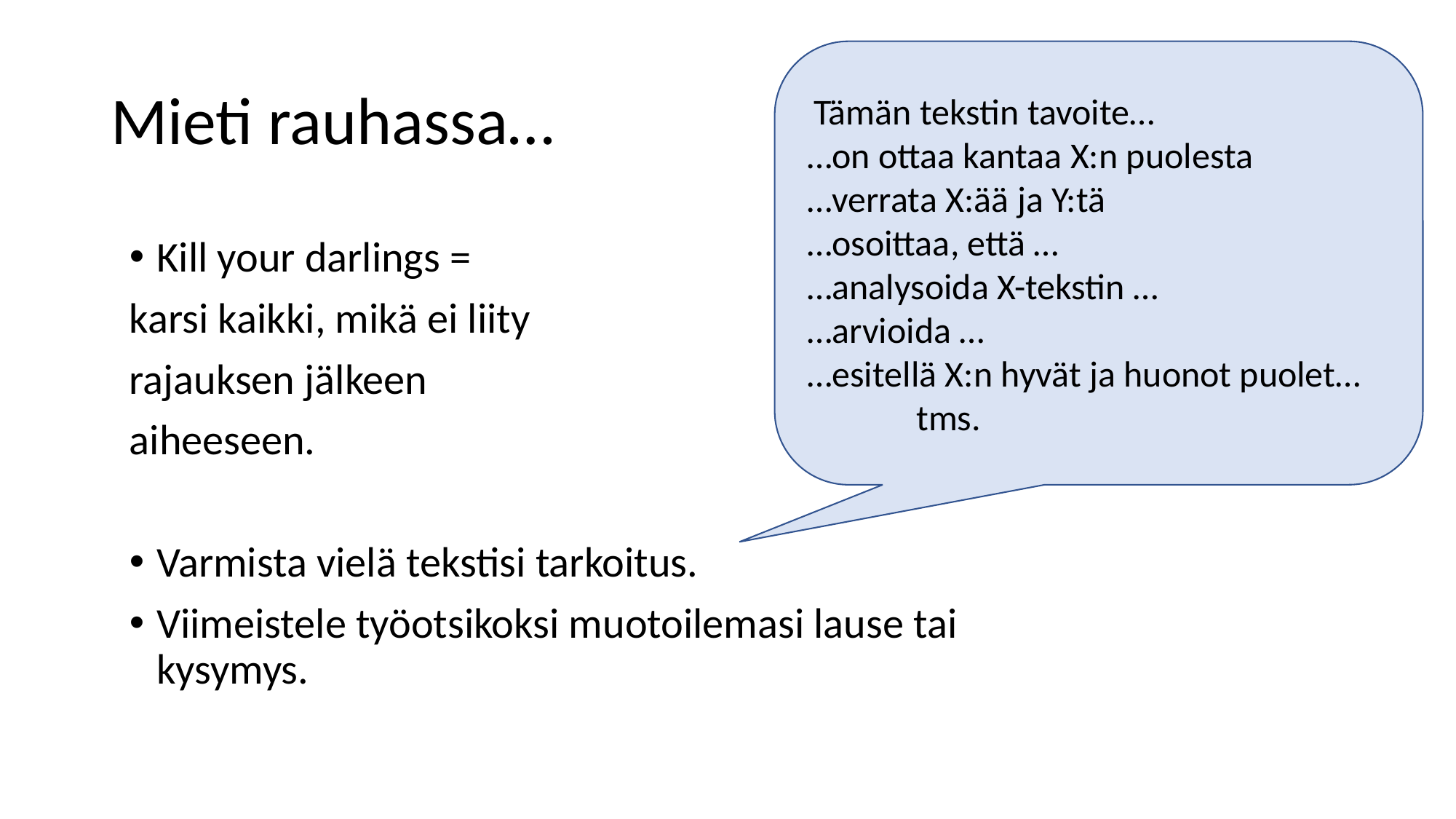

Tämän tekstin tavoite…
…on ottaa kantaa X:n puolesta
…verrata X:ää ja Y:tä
…osoittaa, että …
…analysoida X-tekstin …
…arvioida …
…esitellä X:n hyvät ja huonot puolet…
	tms.
# Mieti rauhassa…

Kill your darlings =
karsi kaikki, mikä ei liity
rajauksen jälkeen
aiheeseen.

Varmista vielä tekstisi tarkoitus.
Viimeistele työotsikoksi muotoilemasi lause tai kysymys.